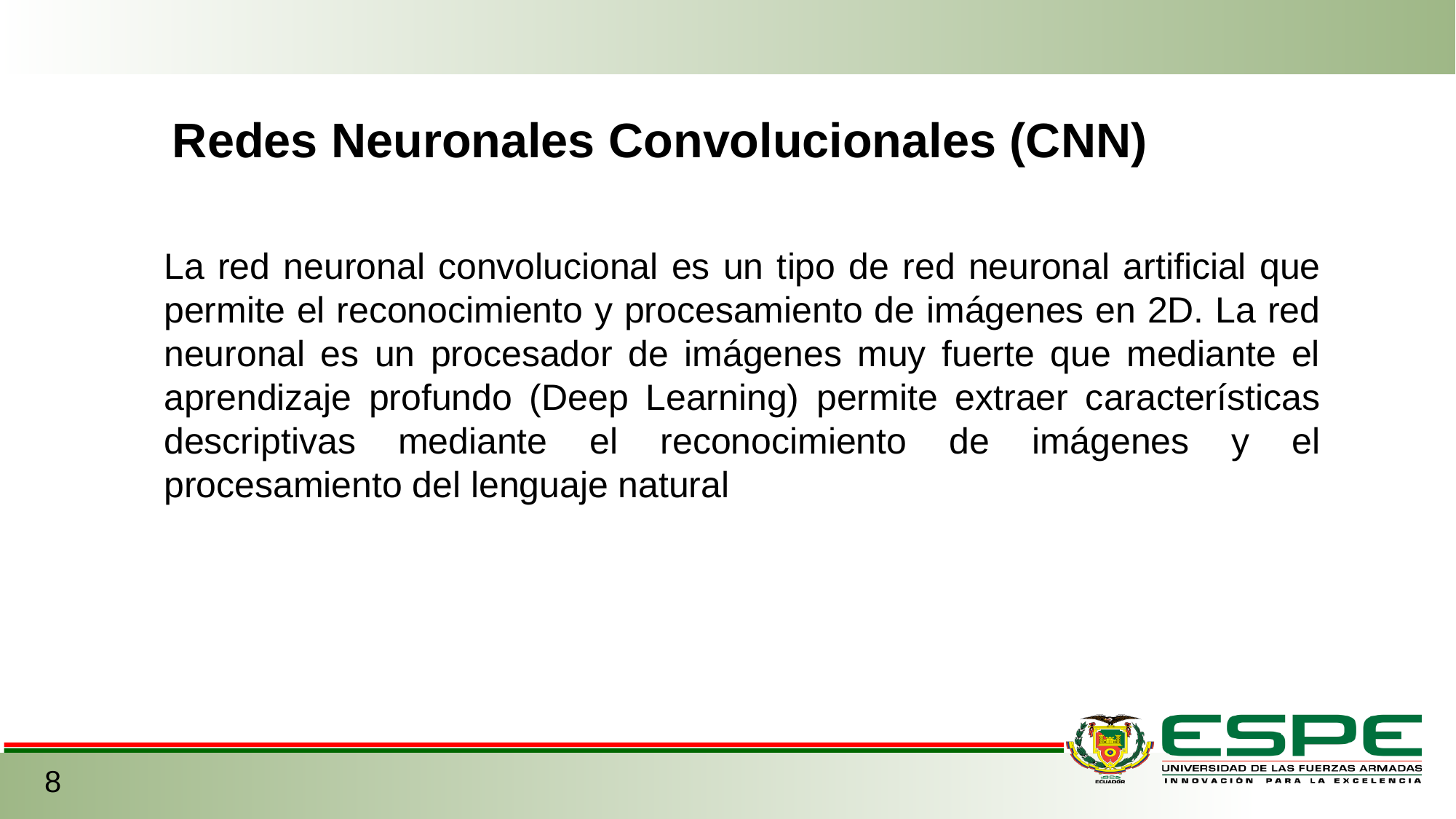

Redes Neuronales Convolucionales (CNN)
La red neuronal convolucional es un tipo de red neuronal artificial que permite el reconocimiento y procesamiento de imágenes en 2D. La red neuronal es un procesador de imágenes muy fuerte que mediante el aprendizaje profundo (Deep Learning) permite extraer características descriptivas mediante el reconocimiento de imágenes y el procesamiento del lenguaje natural
8